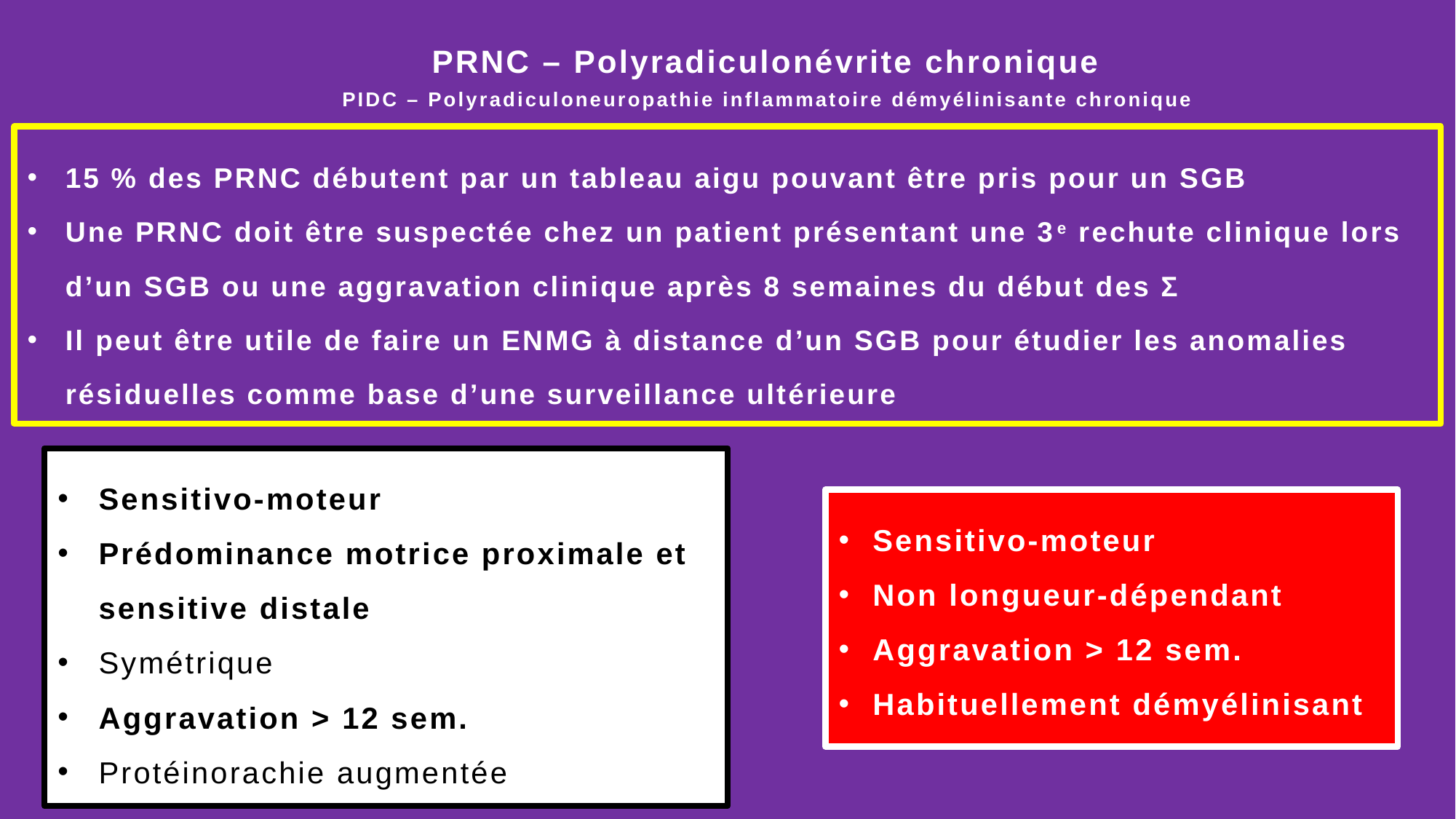

# PRNC – Polyradiculonévrite chronique PIDC – Polyradiculoneuropathie inflammatoire démyélinisante chronique
15 % des PRNC débutent par un tableau aigu pouvant être pris pour un SGB
Une PRNC doit être suspectée chez un patient présentant une 3e rechute clinique lors d’un SGB ou une aggravation clinique après 8 semaines du début des Σ
Il peut être utile de faire un ENMG à distance d’un SGB pour étudier les anomalies résiduelles comme base d’une surveillance ultérieure

Sensitivo-moteur
Prédominance motrice proximale et sensitive distale
Symétrique
Aggravation > 12 sem.
Protéinorachie augmentée

Sensitivo-moteur
Non longueur-dépendant
Aggravation > 12 sem.
Habituellement démyélinisant